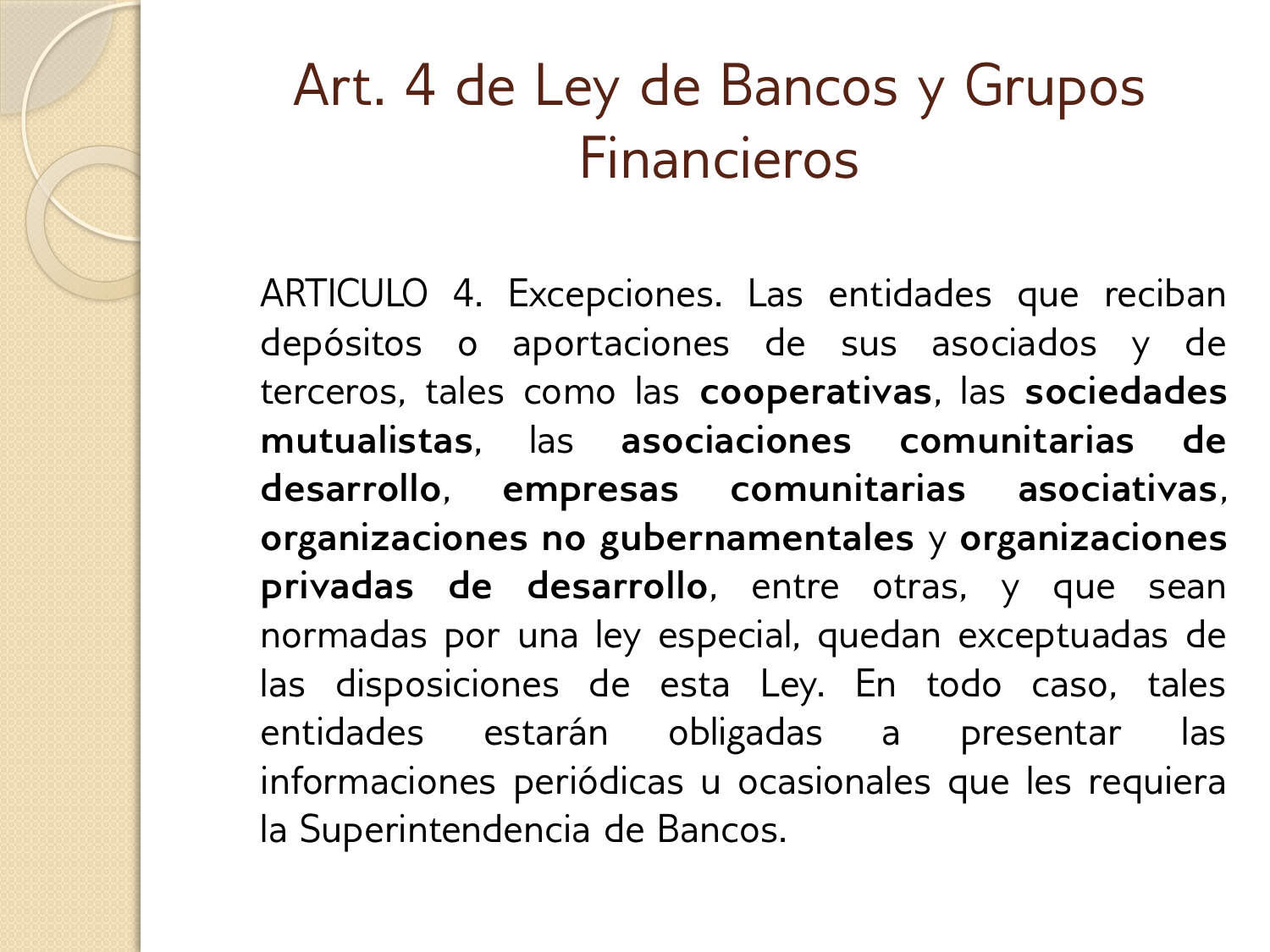

# Art. 4 de Ley de Bancos y Grupos Financieros

	ARTICULO 4. Excepciones. Las entidades que reciban depósitos o aportaciones de sus asociados y de terceros, tales como las cooperativas, las sociedades mutualistas, las asociaciones comunitarias de desarrollo, empresas comunitarias asociativas, organizaciones no gubernamentales y organizaciones privadas de desarrollo, entre otras, y que sean normadas por una ley especial, quedan exceptuadas de las disposiciones de esta Ley. En todo caso, tales entidades estarán obligadas a presentar las informaciones periódicas u ocasionales que les requiera la Superintendencia de Bancos.